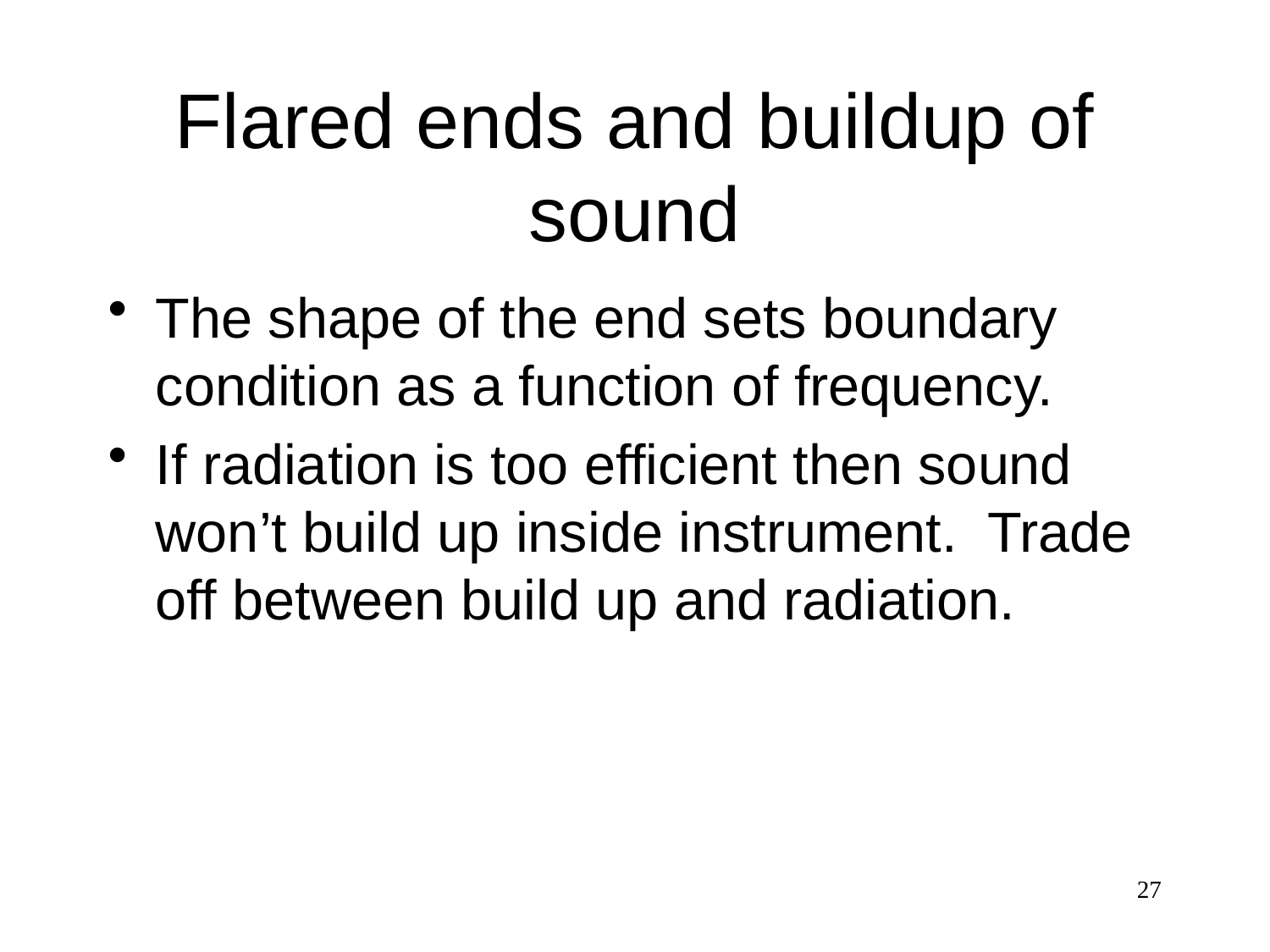

# Flared ends and buildup of sound
The shape of the end sets boundary condition as a function of frequency.
If radiation is too efficient then sound won’t build up inside instrument.  Trade off between build up and radiation.

27